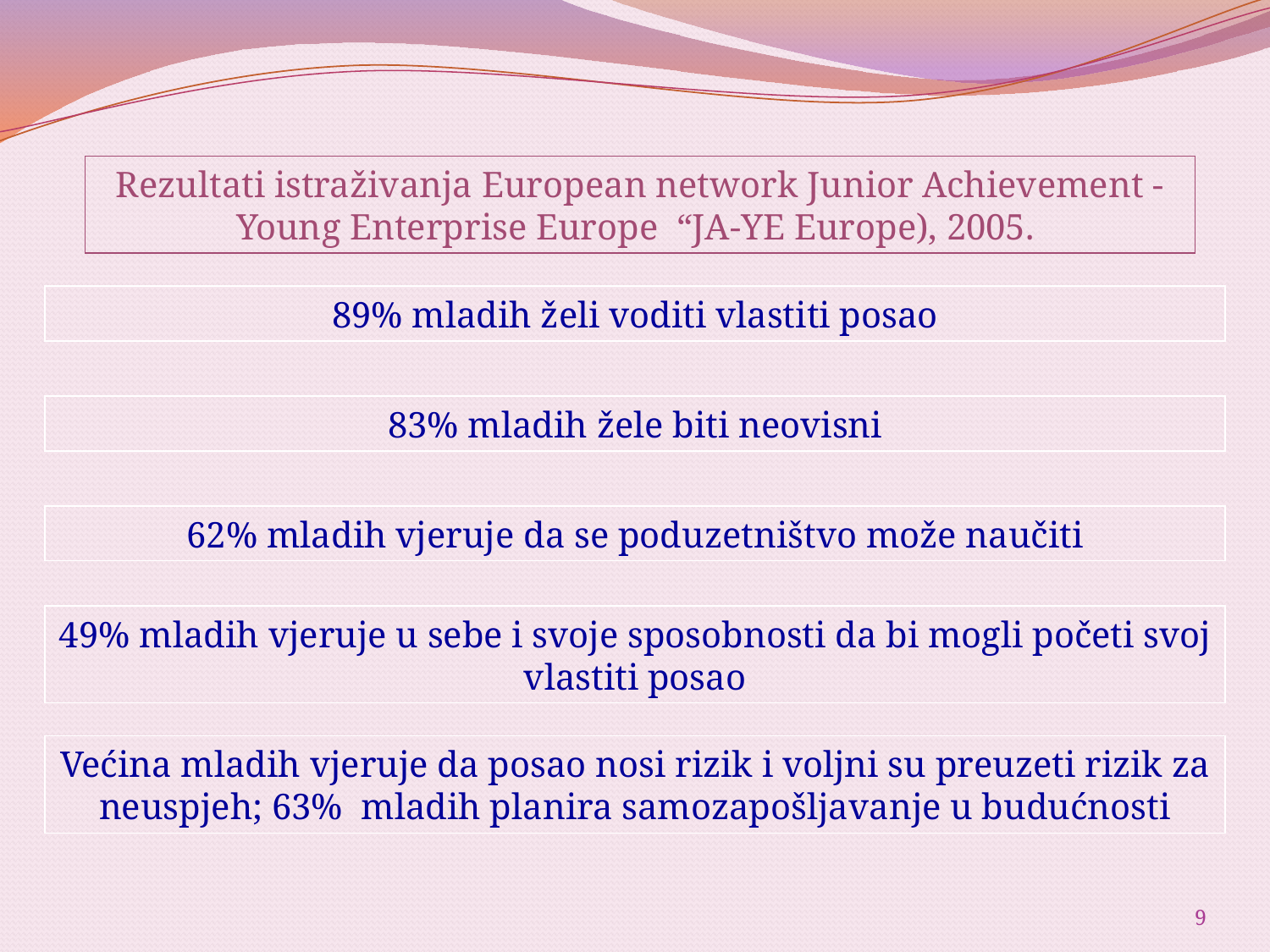

Rezultati istraživanja European network Junior Achievement -Young Enterprise Europe  “JA-YE Europe), 2005.
89% mladih želi voditi vlastiti posao
83% mladih žele biti neovisni
62% mladih vjeruje da se poduzetništvo može naučiti
49% mladih vjeruje u sebe i svoje sposobnosti da bi mogli početi svoj vlastiti posao
Većina mladih vjeruje da posao nosi rizik i voljni su preuzeti rizik za neuspjeh; 63%  mladih planira samozapošljavanje u budućnosti
9